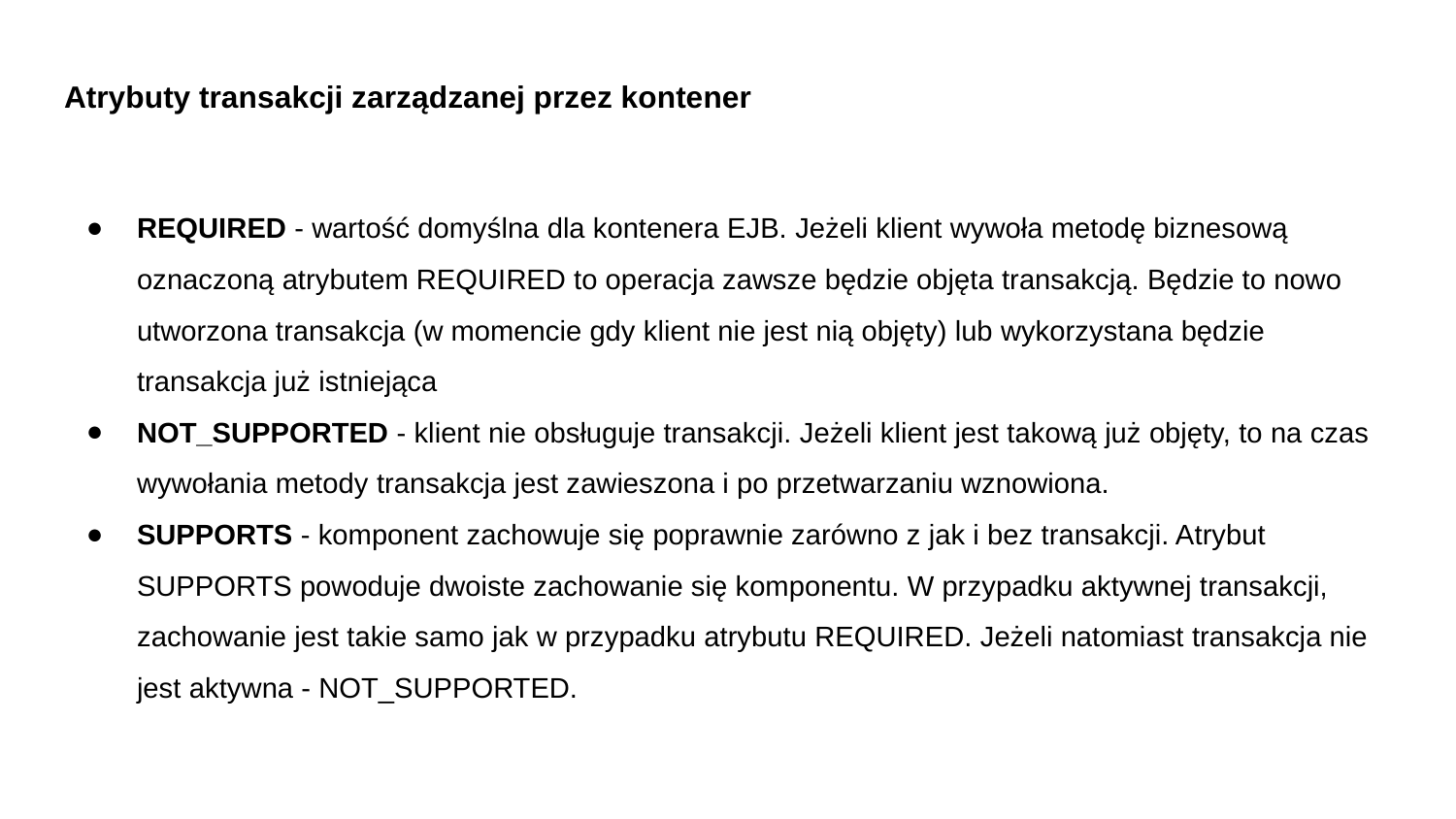

# Atrybuty transakcji zarządzanej przez kontener
REQUIRED - wartość domyślna dla kontenera EJB. Jeżeli klient wywoła metodę biznesową oznaczoną atrybutem REQUIRED to operacja zawsze będzie objęta transakcją. Będzie to nowo utworzona transakcja (w momencie gdy klient nie jest nią objęty) lub wykorzystana będzie transakcja już istniejąca
NOT_SUPPORTED - klient nie obsługuje transakcji. Jeżeli klient jest takową już objęty, to na czas wywołania metody transakcja jest zawieszona i po przetwarzaniu wznowiona.
SUPPORTS - komponent zachowuje się poprawnie zarówno z jak i bez transakcji. Atrybut SUPPORTS powoduje dwoiste zachowanie się komponentu. W przypadku aktywnej transakcji, zachowanie jest takie samo jak w przypadku atrybutu REQUIRED. Jeżeli natomiast transakcja nie jest aktywna - NOT_SUPPORTED.